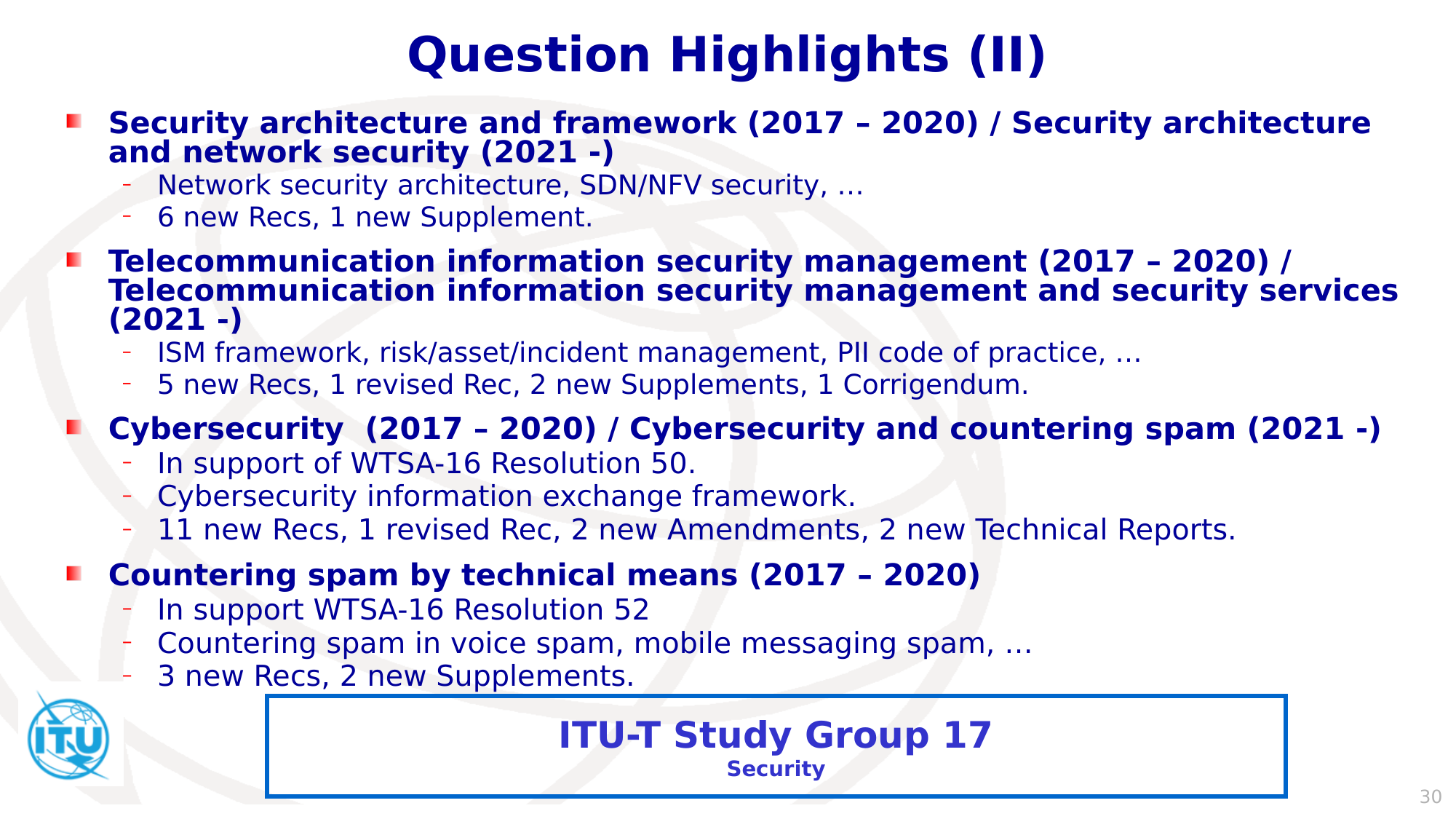

# Question Highlights (II)
Security architecture and framework (2017 – 2020) / Security architecture and network security (2021 -)
Network security architecture, SDN/NFV security, …
6 new Recs, 1 new Supplement.
Telecommunication information security management (2017 – 2020) / Telecommunication information security management and security services (2021 -)
ISM framework, risk/asset/incident management, PII code of practice, …
5 new Recs, 1 revised Rec, 2 new Supplements, 1 Corrigendum.
Cybersecurity  (2017 – 2020) / Cybersecurity and countering spam (2021 -)
In support of WTSA-16 Resolution 50.
Cybersecurity information exchange framework.
11 new Recs, 1 revised Rec, 2 new Amendments, 2 new Technical Reports.
Countering spam by technical means (2017 – 2020)
In support WTSA-16 Resolution 52
Countering spam in voice spam, mobile messaging spam, …
3 new Recs, 2 new Supplements.
30